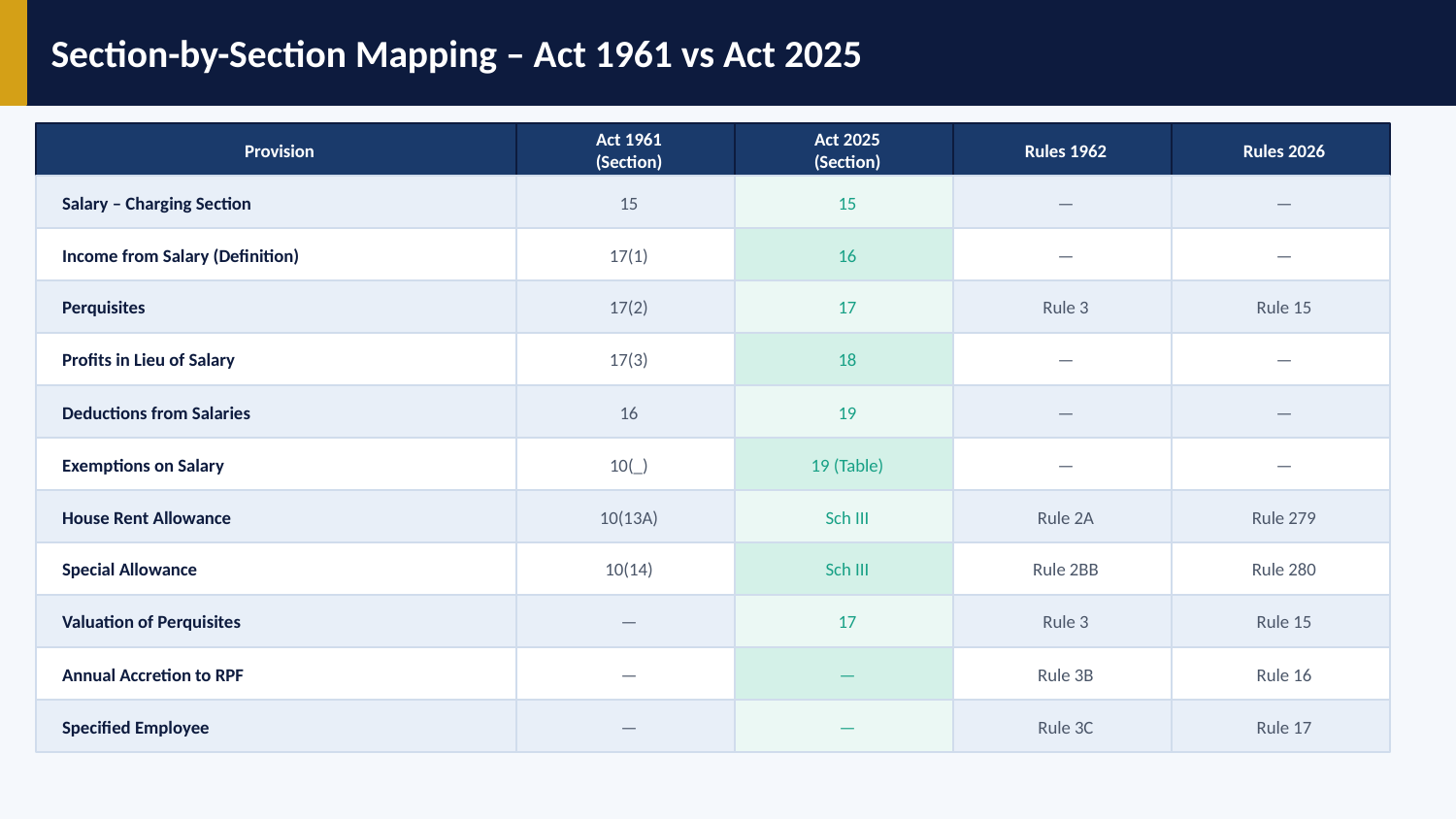

Section-by-Section Mapping – Act 1961 vs Act 2025

Provision

Act 1961
(Section)

Act 2025
(Section)

Rules 1962

Rules 2026

Salary – Charging Section

15

15

—

—

Income from Salary (Definition)

17(1)

16

—

—

Perquisites

17(2)

17

Rule 3

Rule 15

Profits in Lieu of Salary

17(3)

18

—

—

Deductions from Salaries

16

19

—

—

Exemptions on Salary

10(_)

19 (Table)

—

—

House Rent Allowance

10(13A)

Sch III

Rule 2A

Rule 279

Special Allowance

10(14)

Sch III

Rule 2BB

Rule 280

Valuation of Perquisites

—

17

Rule 3

Rule 15

Annual Accretion to RPF

—

—

Rule 3B

Rule 16

Specified Employee

—

—

Rule 3C

Rule 17